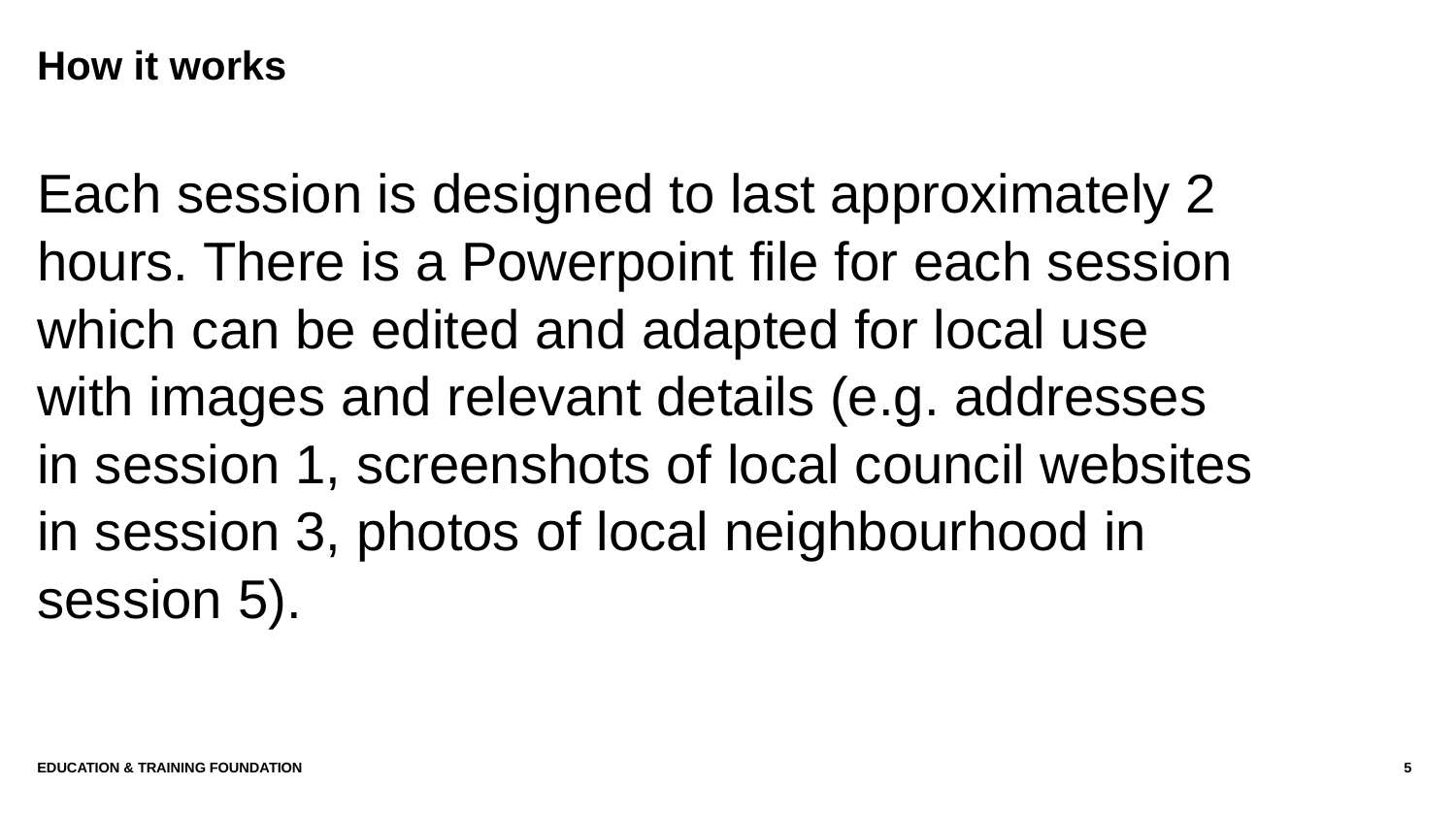

# How it works
Each session is designed to last approximately 2 hours. There is a Powerpoint file for each session which can be edited and adapted for local use with images and relevant details (e.g. addresses in session 1, screenshots of local council websites in session 3, photos of local neighbourhood in session 5).
Education & Training Foundation
5